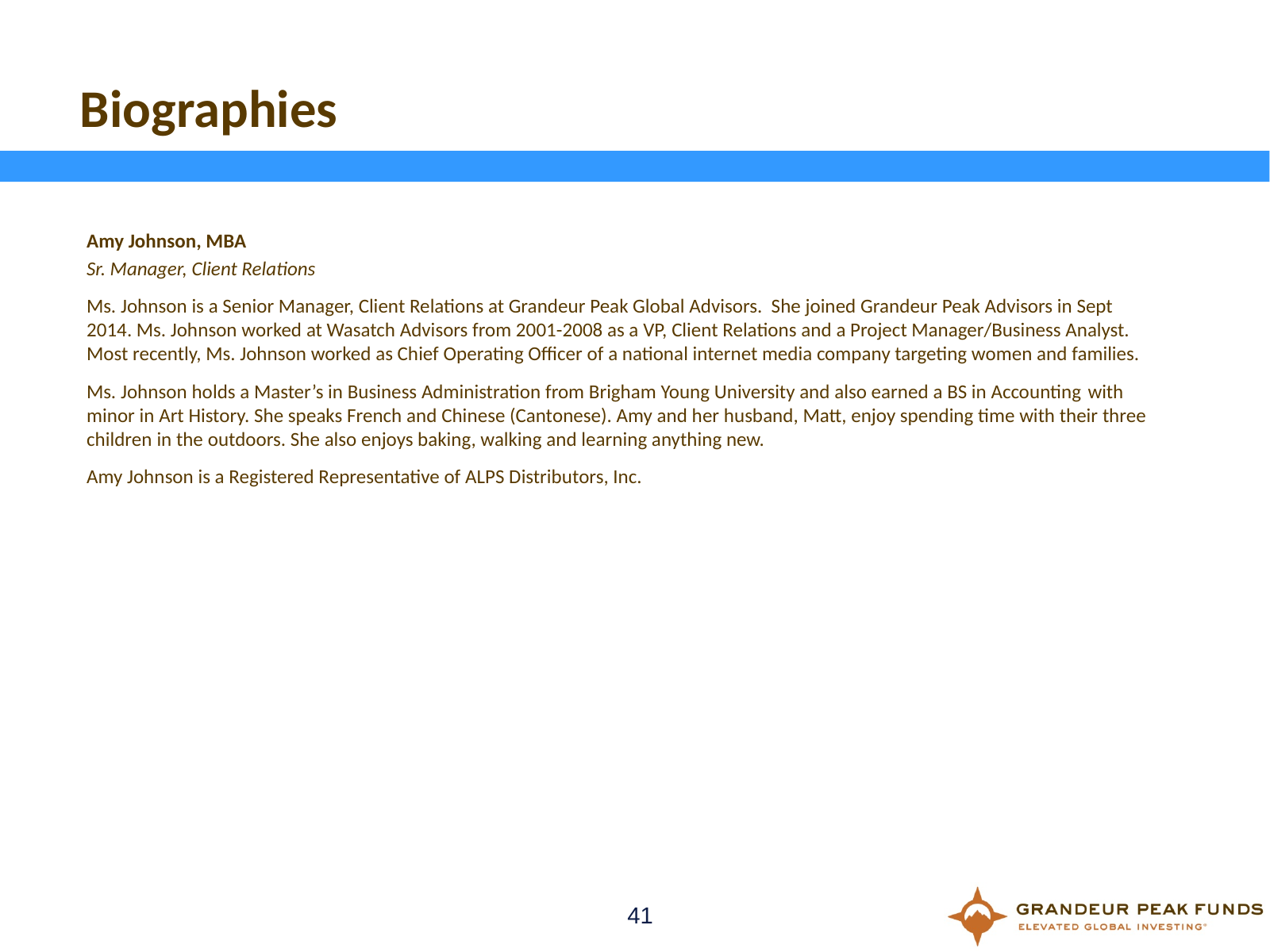

# Biographies
	Amy Johnson, MBA
	Sr. Manager, Client Relations
	Ms. Johnson is a Senior Manager, Client Relations at Grandeur Peak Global Advisors.  She joined Grandeur Peak Advisors in Sept 2014. Ms. Johnson worked at Wasatch Advisors from 2001-2008 as a VP, Client Relations and a Project Manager/Business Analyst. Most recently, Ms. Johnson worked as Chief Operating Officer of a national internet media company targeting women and families.
 	Ms. Johnson holds a Master’s in Business Administration from Brigham Young University and also earned a BS in Accounting with minor in Art History. She speaks French and Chinese (Cantonese). Amy and her husband, Matt, enjoy spending time with their three children in the outdoors. She also enjoys baking, walking and learning anything new.
	Amy Johnson is a Registered Representative of ALPS Distributors, Inc.

41